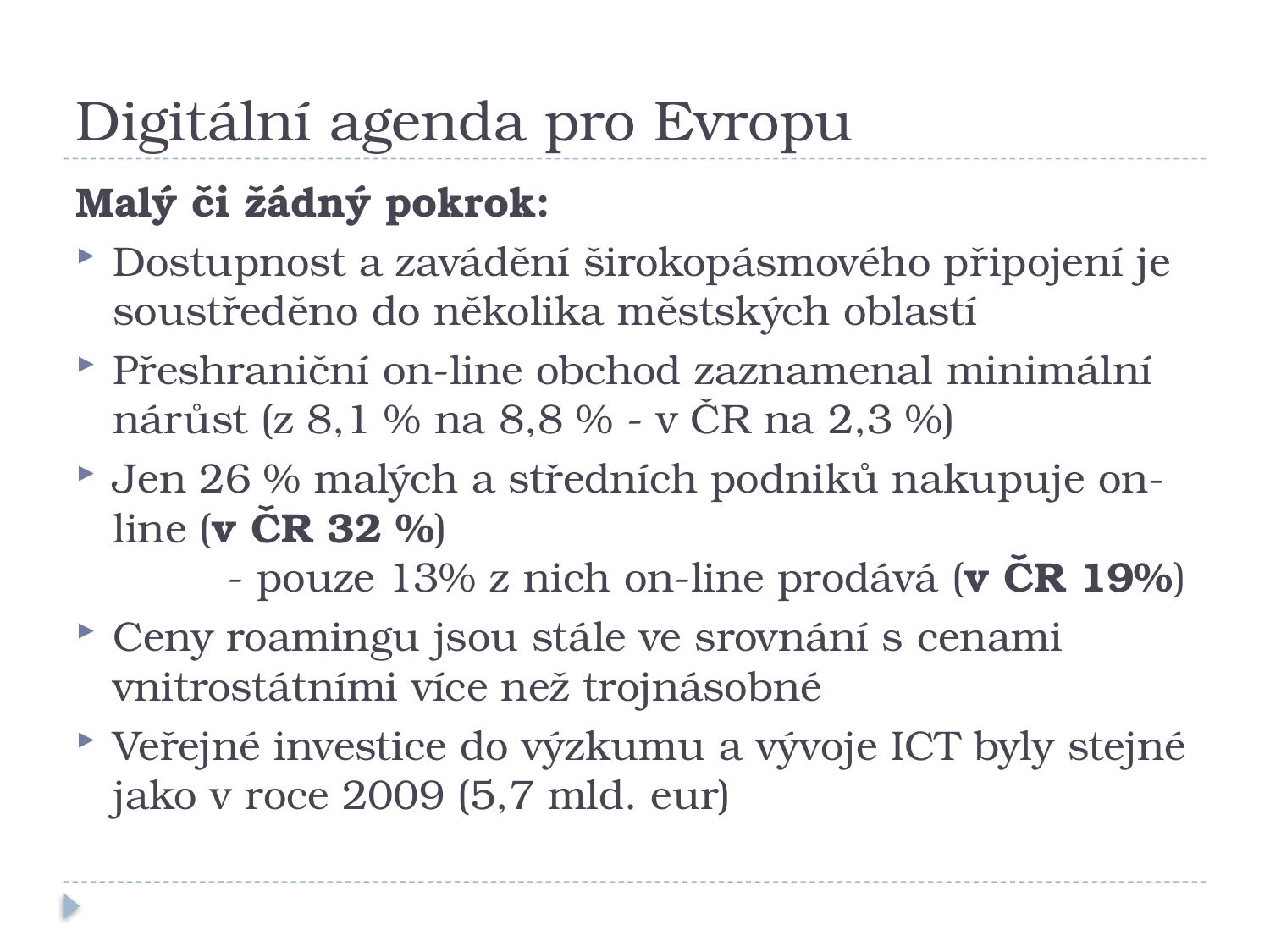

# Digitální agenda pro Evropu
Malý či žádný pokrok:
Dostupnost a zavádění širokopásmového připojení je soustředěno do několika městských oblastí
Přeshraniční on-line obchod zaznamenal minimální nárůst (z 8,1 % na 8,8 % - v ČR na 2,3 %)
Jen 26 % malých a středních podniků nakupuje on-line (v ČR 32 %)                                                               	- pouze 13% z nich on-line prodává (v ČR 19%)
Ceny roamingu jsou stále ve srovnání s cenami vnitrostátními více než trojnásobné
Veřejné investice do výzkumu a vývoje ICT byly stejné jako v roce 2009 (5,7 mld. eur)